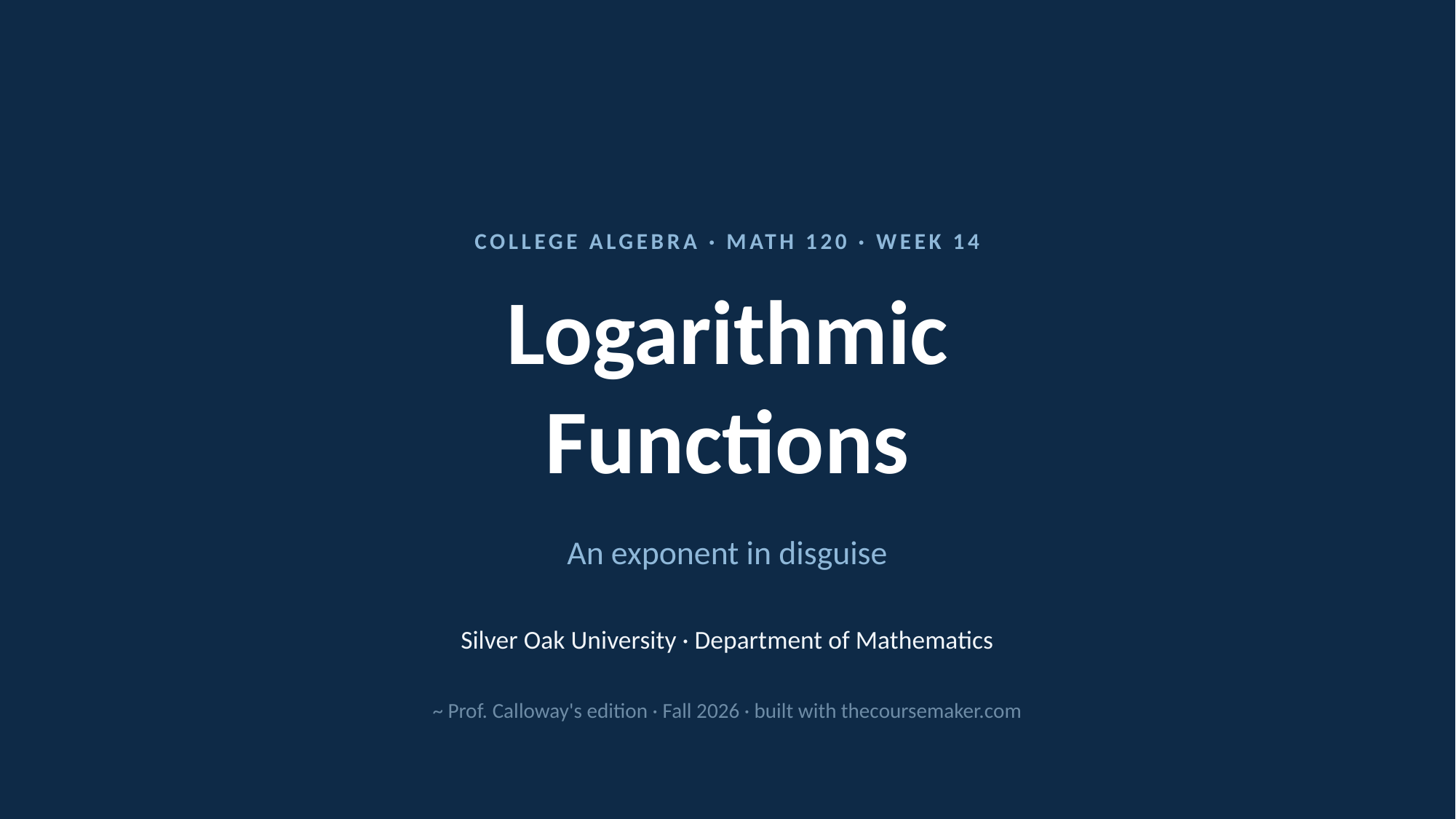

COLLEGE ALGEBRA · MATH 120 · WEEK 14
Logarithmic
Functions
An exponent in disguise
Silver Oak University · Department of Mathematics
~ Prof. Calloway's edition · Fall 2026 · built with thecoursemaker.com